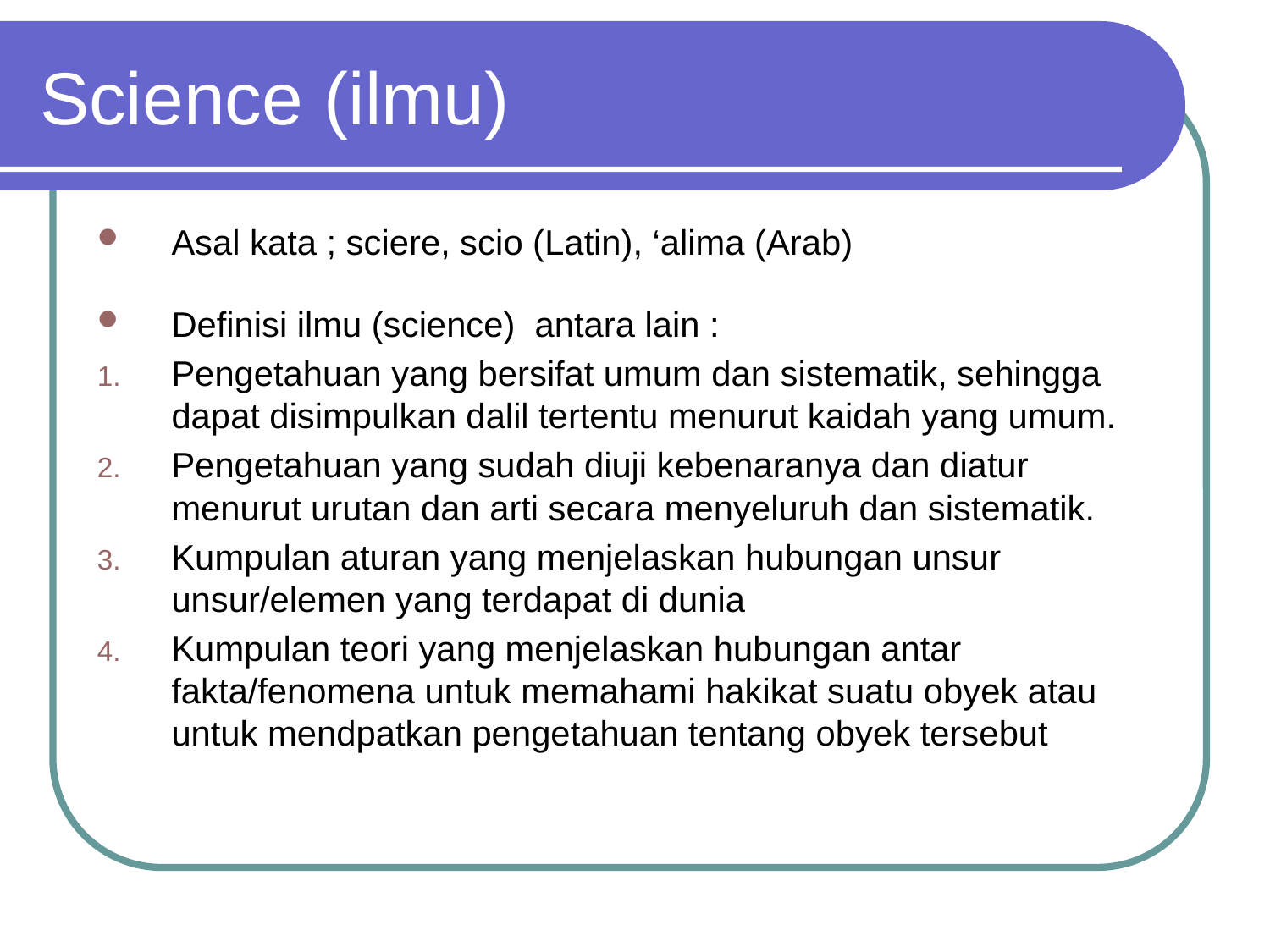

# Science (ilmu)
Asal kata ; sciere, scio (Latin), ‘alima (Arab)

Definisi ilmu (science)  antara lain :
Pengetahuan yang bersifat umum dan sistematik, sehingga dapat disimpulkan dalil tertentu menurut kaidah yang umum.
Pengetahuan yang sudah diuji kebenaranya dan diatur  menurut urutan dan arti secara menyeluruh dan sistematik.
Kumpulan aturan yang menjelaskan hubungan unsur  unsur/elemen yang terdapat di dunia
Kumpulan teori yang menjelaskan hubungan antar fakta/fenomena untuk memahami hakikat suatu obyek atau untuk mendpatkan pengetahuan tentang obyek tersebut